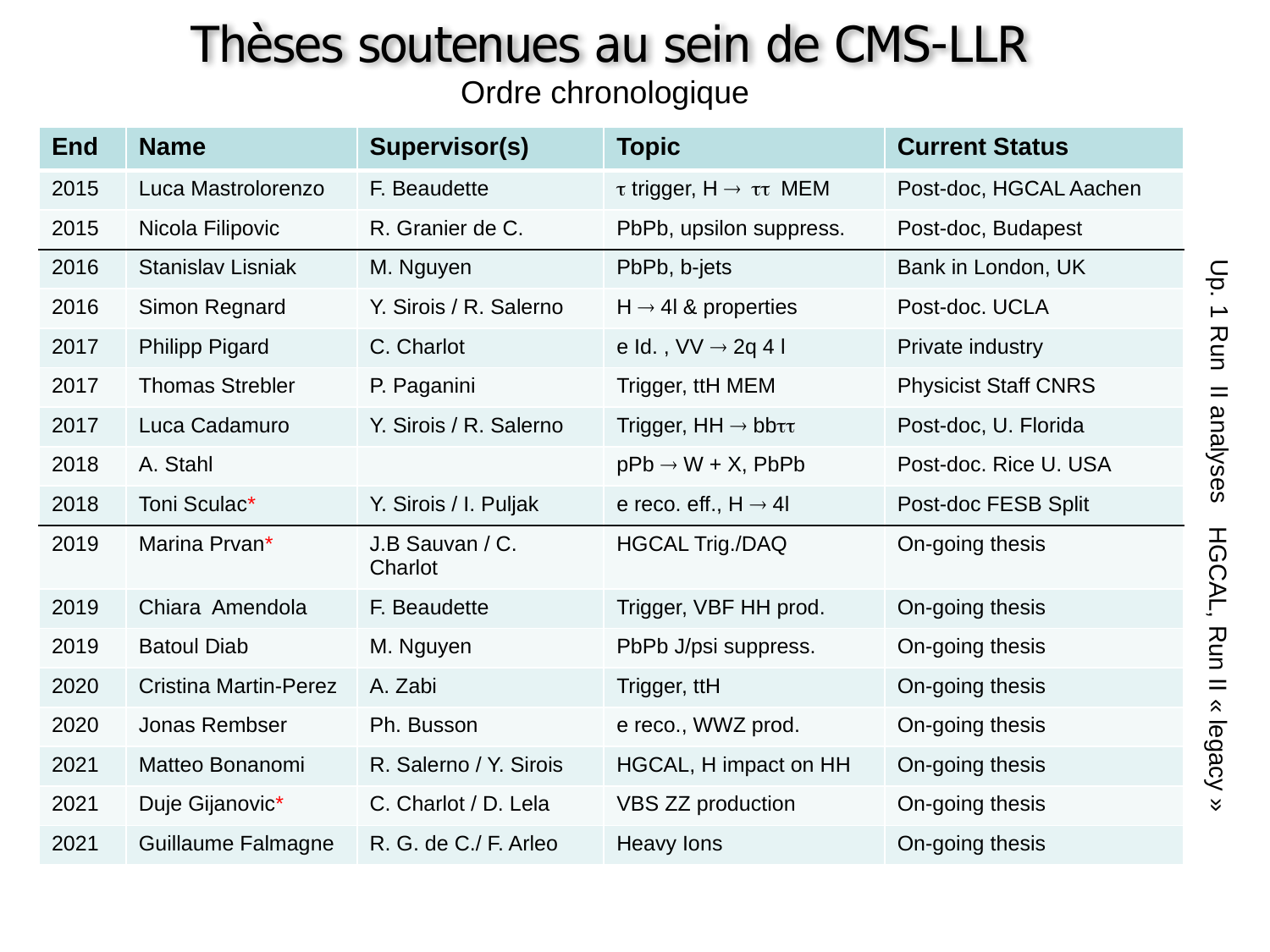

Thèses soutenues au sein de CMS-LLR
Ordre chronologique
| End | Name | Supervisor(s) | Topic | Current Status |
| --- | --- | --- | --- | --- |
| 2015 | Luca Mastrolorenzo | F. Beaudette | τ trigger, H → ττ MEM | Post-doc, HGCAL Aachen |
| 2015 | Nicola Filipovic | R. Granier de C. | PbPb, upsilon suppress. | Post-doc, Budapest |
| 2016 | Stanislav Lisniak | M. Nguyen | PbPb, b-jets | Bank in London, UK |
| 2016 | Simon Regnard | Y. Sirois / R. Salerno | H → 4l & properties | Post-doc. UCLA |
| 2017 | Philipp Pigard | C. Charlot | e Id. , VV → 2q 4 l | Private industry |
| 2017 | Thomas Strebler | P. Paganini | Trigger, ttH MEM | Physicist Staff CNRS |
| 2017 | Luca Cadamuro | Y. Sirois / R. Salerno | Trigger, HH → bbττ | Post-doc, U. Florida |
| 2018 | A. Stahl |  | pPb → W + X, PbPb | Post-doc. Rice U. USA |
| 2018 | Toni Sculac\* | Y. Sirois / I. Puljak | e reco. eff., H → 4l | Post-doc FESB Split |
| 2019 | Marina Prvan\* | J.B Sauvan / C. Charlot | HGCAL Trig./DAQ | On-going thesis |
| 2019 | Chiara Amendola | F. Beaudette | Trigger, VBF HH prod. | On-going thesis |
| 2019 | Batoul Diab | M. Nguyen | PbPb J/psi suppress. | On-going thesis |
| 2020 | Cristina Martin-Perez | A. Zabi | Trigger, ttH | On-going thesis |
| 2020 | Jonas Rembser | Ph. Busson | e reco., WWZ prod. | On-going thesis |
| 2021 | Matteo Bonanomi | R. Salerno / Y. Sirois | HGCAL, H impact on HH | On-going thesis |
| 2021 | Duje Gijanovic\* | C. Charlot / D. Lela | VBS ZZ production | On-going thesis |
| 2021 | Guillaume Falmagne | R. G. de C./ F. Arleo | Heavy Ions | On-going thesis |
Up. 1 Run  II analyses
HGCAL, Run II « legacy »